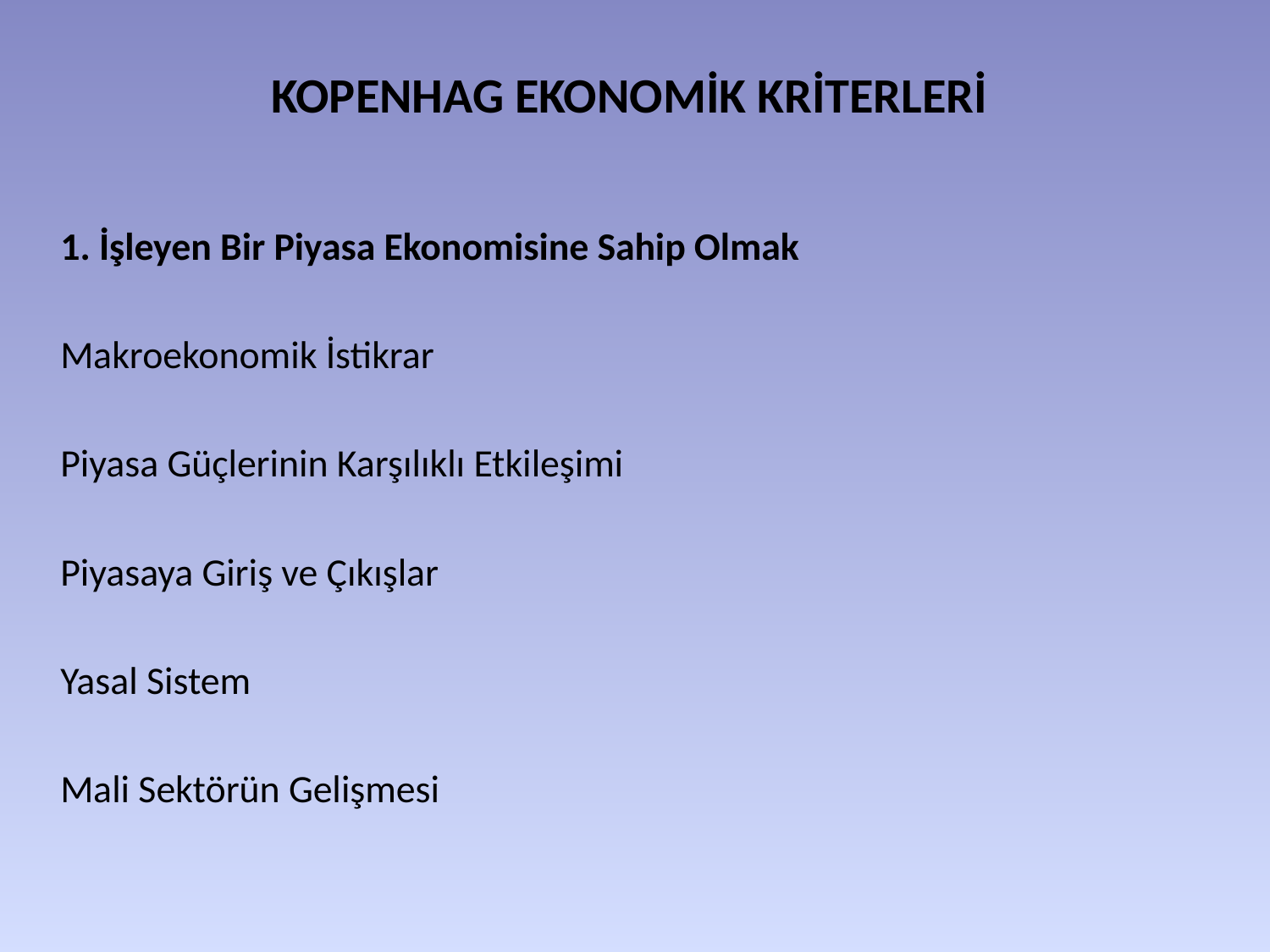

# KOPENHAG EKONOMİK KRİTERLERİ
  
1. İşleyen Bir Piyasa Ekonomisine Sahip Olmak

	Makroekonomik İstikrar

	Piyasa Güçlerinin Karşılıklı Etkileşimi

	Piyasaya Giriş ve Çıkışlar

	Yasal Sistem

	Mali Sektörün Gelişmesi